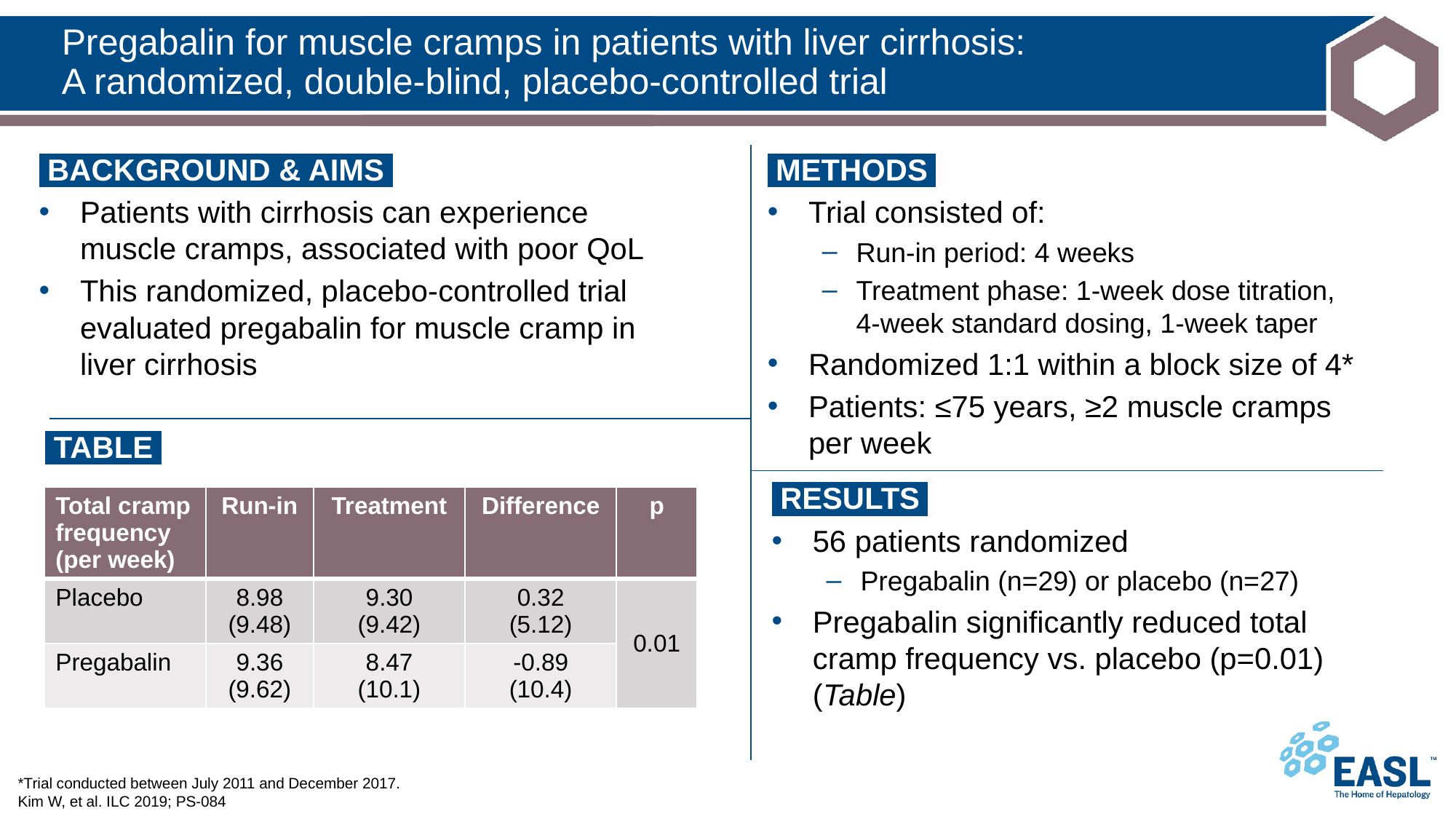

# Pregabalin for muscle cramps in patients with liver cirrhosis: A randomized, double-blind, placebo-controlled trial
 BACKGROUND & AIMS ​
Patients with cirrhosis can experience muscle cramps, associated with poor QoL
This randomized, placebo-controlled trial evaluated pregabalin for muscle cramp in liver cirrhosis
 METHODS ​
Trial consisted of:
Run-in period: 4 weeks
Treatment phase: 1-week dose titration,
4-week standard dosing, 1-week taper
Randomized 1:1 within a block size of 4*
Patients: ≤75 years, ≥2 muscle cramps
per week
 TABLE ​
 RESULTS ​
56 patients randomized
Pregabalin (n=29) or placebo (n=27)
Pregabalin significantly reduced total cramp frequency vs. placebo (p=0.01) (Table)

| Total cramp frequency (per week) | Run-in | Treatment | Difference | p |
| --- | --- | --- | --- | --- |
| Placebo | 8.98 (9.48) | 9.30 (9.42) | 0.32 (5.12) | 0.01 |
| Pregabalin | 9.36 (9.62) | 8.47 (10.1) | -0.89 (10.4) |  |
*Trial conducted between July 2011 and December 2017.
Kim W, et al. ILC 2019; PS-084